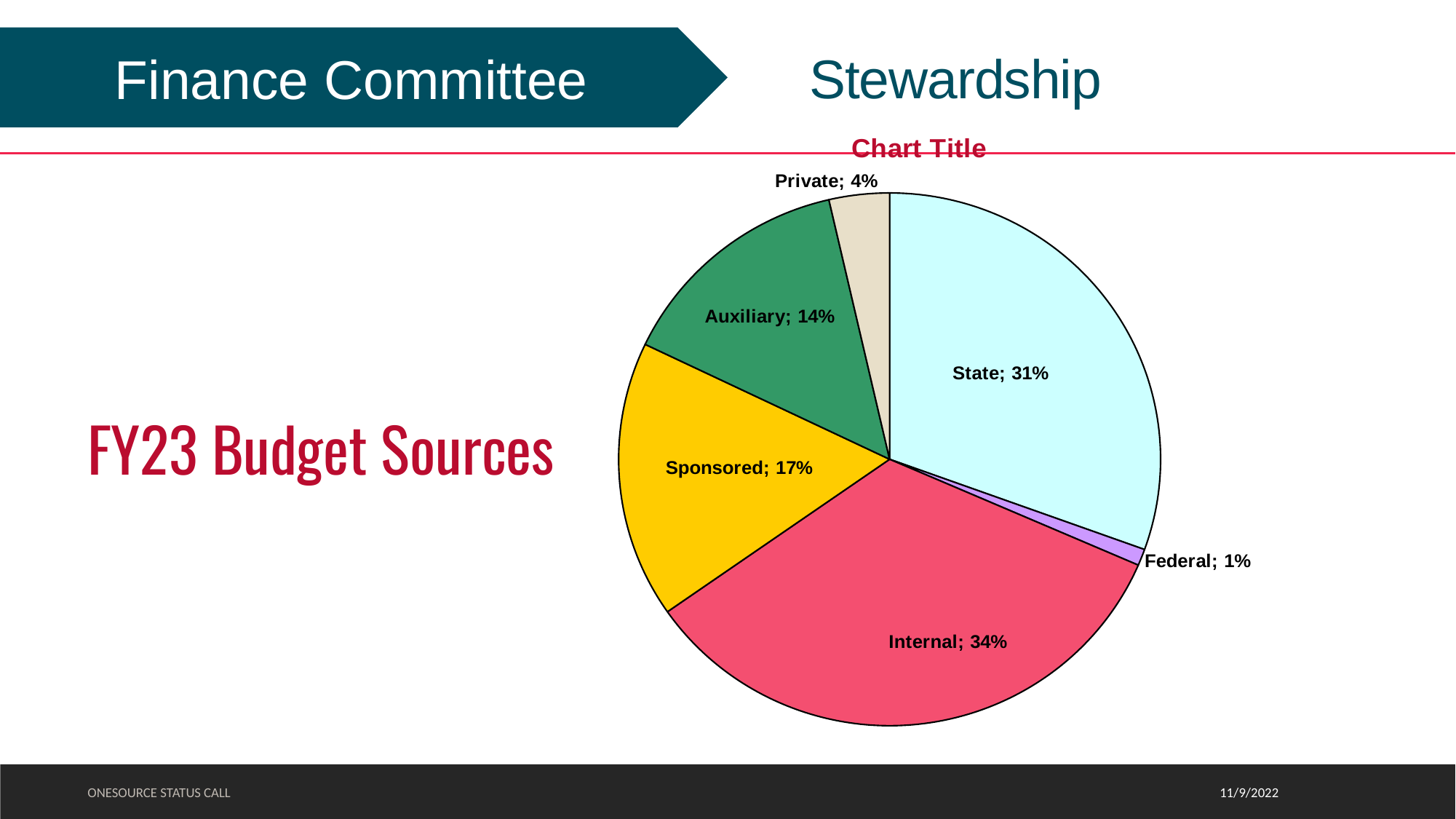

#
Stewardship
Finance Committee

### Chart:

| Category |  |  |  |  |  |  |
|---|---|---|---|---|---|---|
| State | 30.5 | None | None | None | None | None |
| Federal | 1.0 | None | None | None | None | None |
| Internal | 33.8 | None | None | None | None | None |
| Sponsored | 16.8 | None | None | None | None | None |
| Auxiliary | 14.3 | None | None | None | None | None |
| Private | 3.6 | None | None | None | None | None |
FY23 Budget Sources
ONESOURCE STATUS CALL
11/9/2022